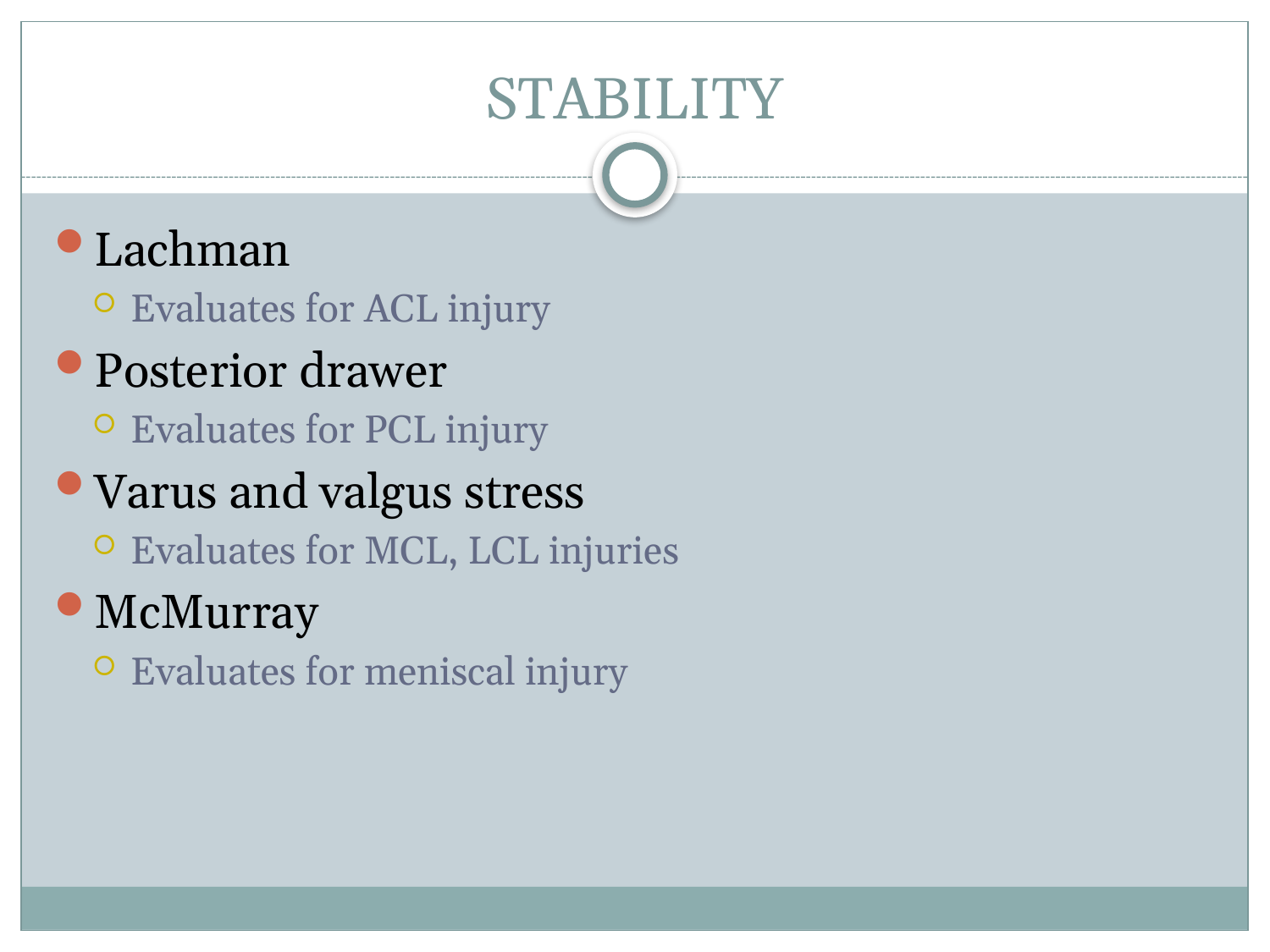

# STABILITY
Lachman
Evaluates for ACL injury
Posterior drawer
Evaluates for PCL injury
Varus and valgus stress
Evaluates for MCL, LCL injuries
McMurray
Evaluates for meniscal injury